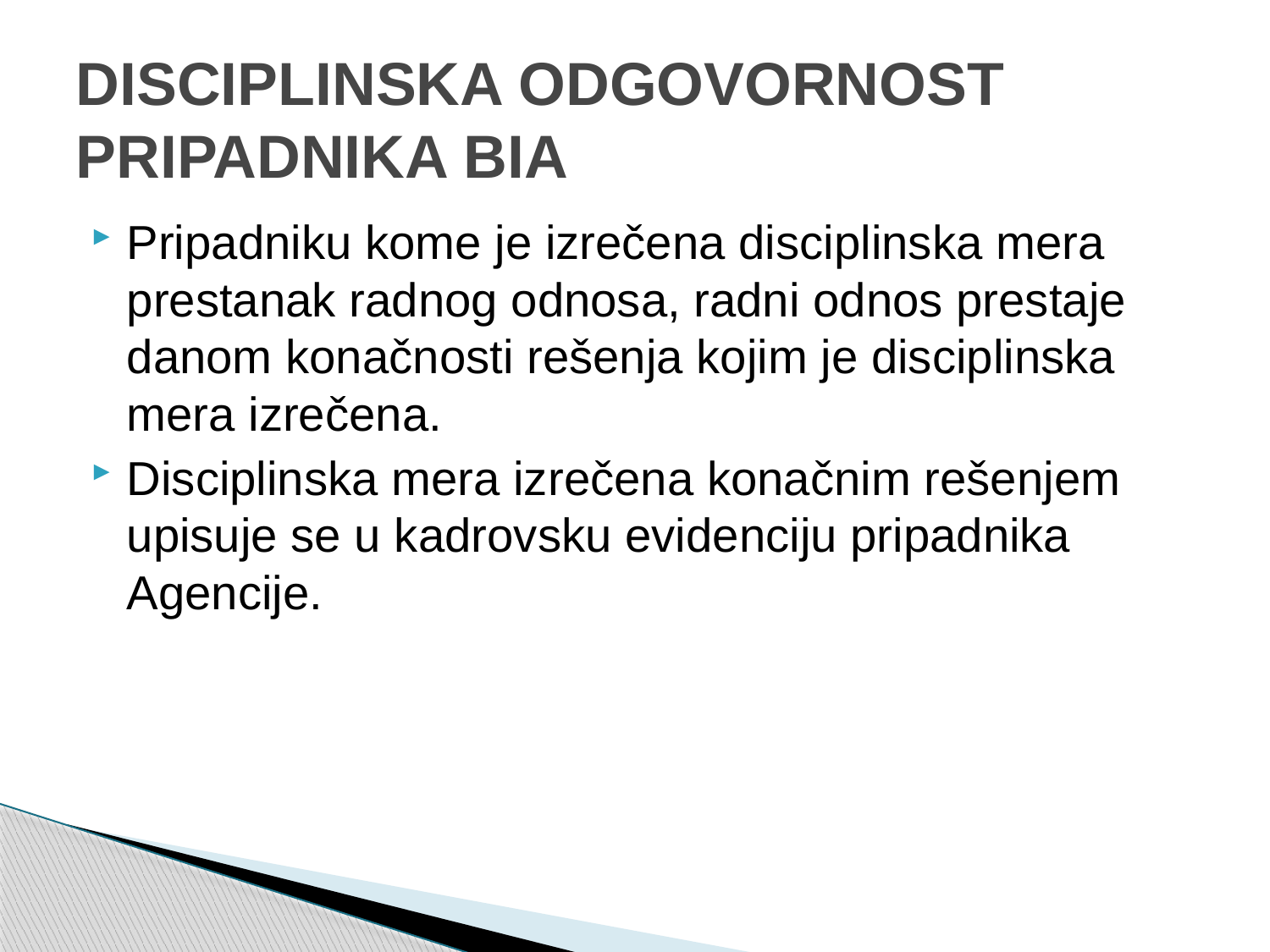

# DISCIPLINSKA ODGOVORNOST PRIPADNIKA BIA
Pripadniku kome je izrečena disciplinska mera prestanak radnog odnosa, radni odnos prestaje danom konačnosti rešenja kojim je disciplinska mera izrečena.
Disciplinska mera izrečena konačnim rešenjem upisuje se u kadrovsku evidenciju pripadnika Agencije.